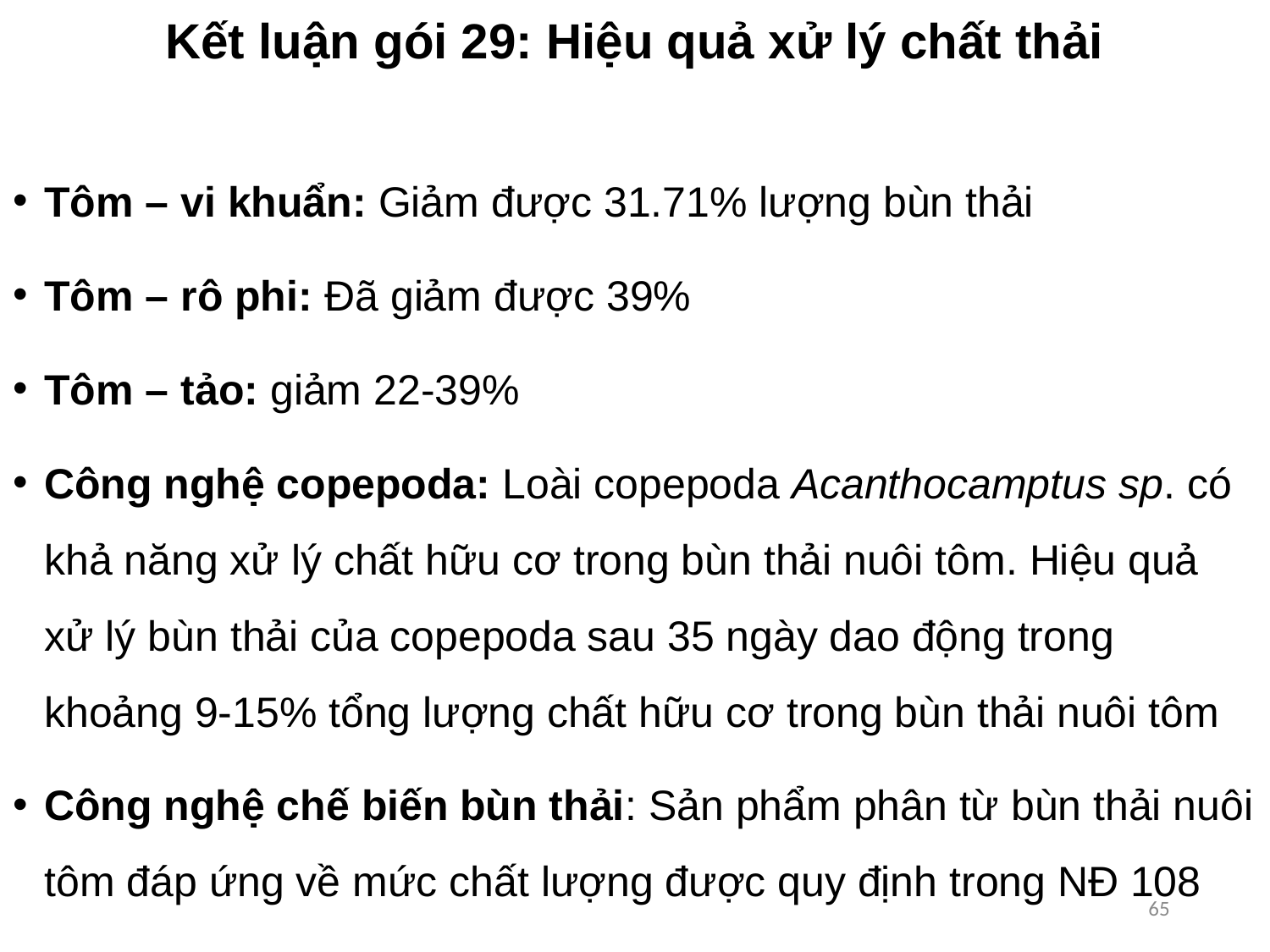

# Kết luận gói 29: Hiệu quả xử lý chất thải
Tôm – vi khuẩn: Giảm được 31.71% lượng bùn thải
Tôm – rô phi: Đã giảm được 39%
Tôm – tảo: giảm 22-39%
Công nghệ copepoda: Loài copepoda Acanthocamptus sp. có khả năng xử lý chất hữu cơ trong bùn thải nuôi tôm. Hiệu quả xử lý bùn thải của copepoda sau 35 ngày dao động trong khoảng 9-15% tổng lượng chất hữu cơ trong bùn thải nuôi tôm
Công nghệ chế biến bùn thải: Sản phẩm phân từ bùn thải nuôi tôm đáp ứng về mức chất lượng được quy định trong NĐ 108
65